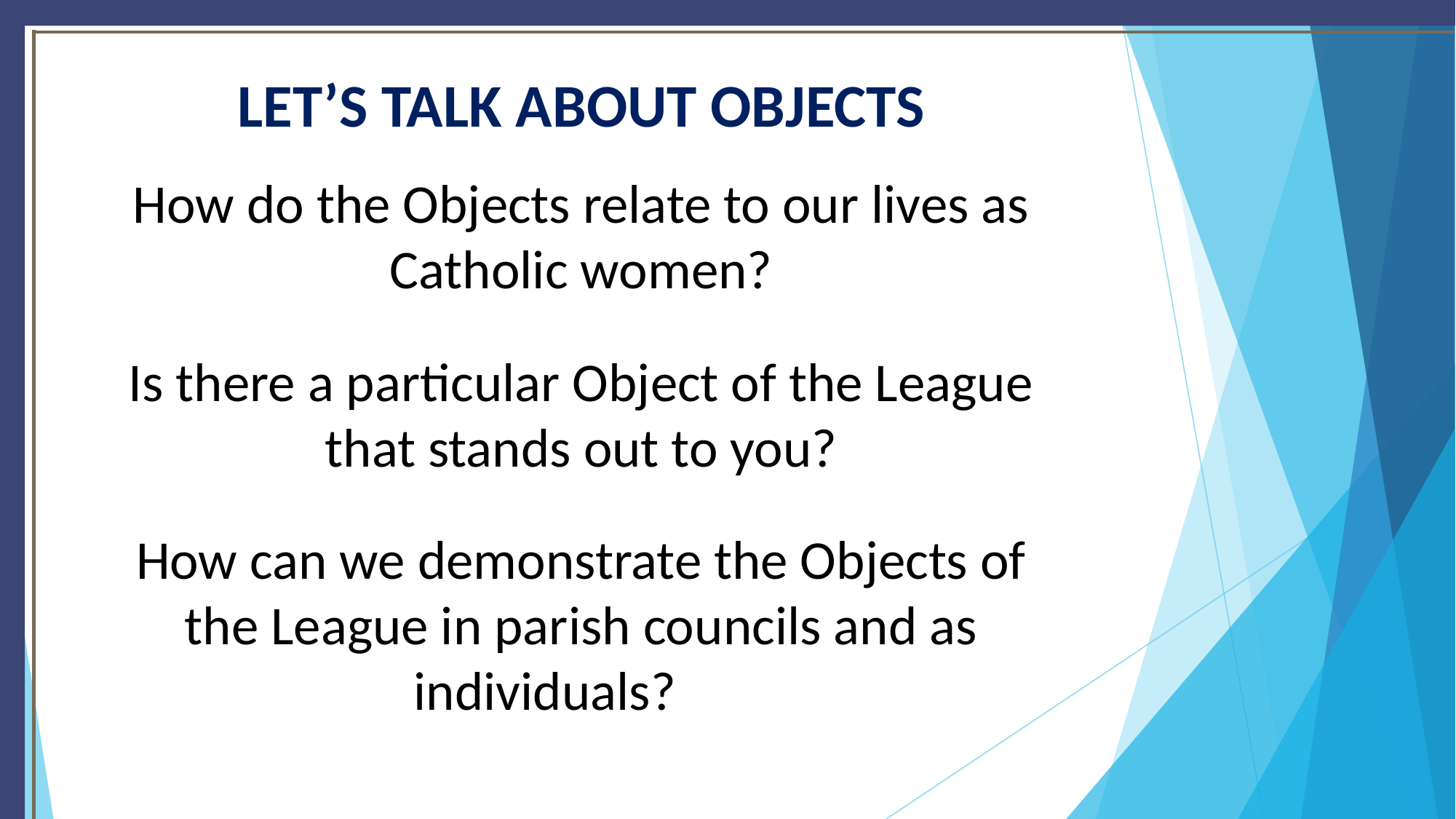

# LET’S TALK ABOUT OBJECTS
How do the Objects relate to our lives as Catholic women?
Is there a particular Object of the League that stands out to you?
How can we demonstrate the Objects of the League in parish councils and as individuals?